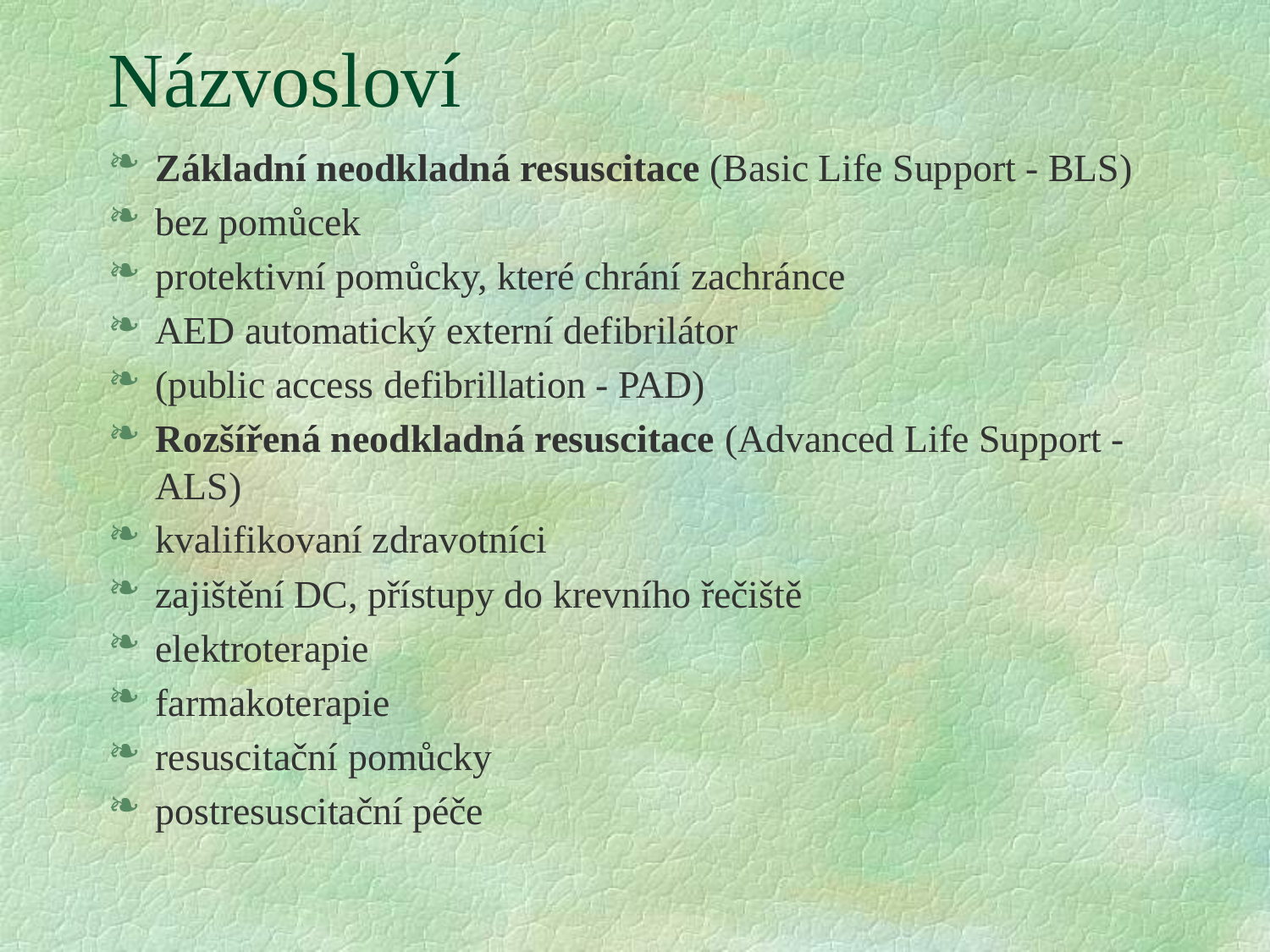

# Názvosloví
Základní neodkladná resuscitace (Basic Life Support - BLS)
bez pomůcek
protektivní pomůcky, které chrání zachránce
AED automatický externí defibrilátor
(public access defibrillation - PAD)
Rozšířená neodkladná resuscitace (Advanced Life Support - ALS)
kvalifikovaní zdravotníci
zajištění DC, přístupy do krevního řečiště
elektroterapie
farmakoterapie
resuscitační pomůcky
postresuscitační péče